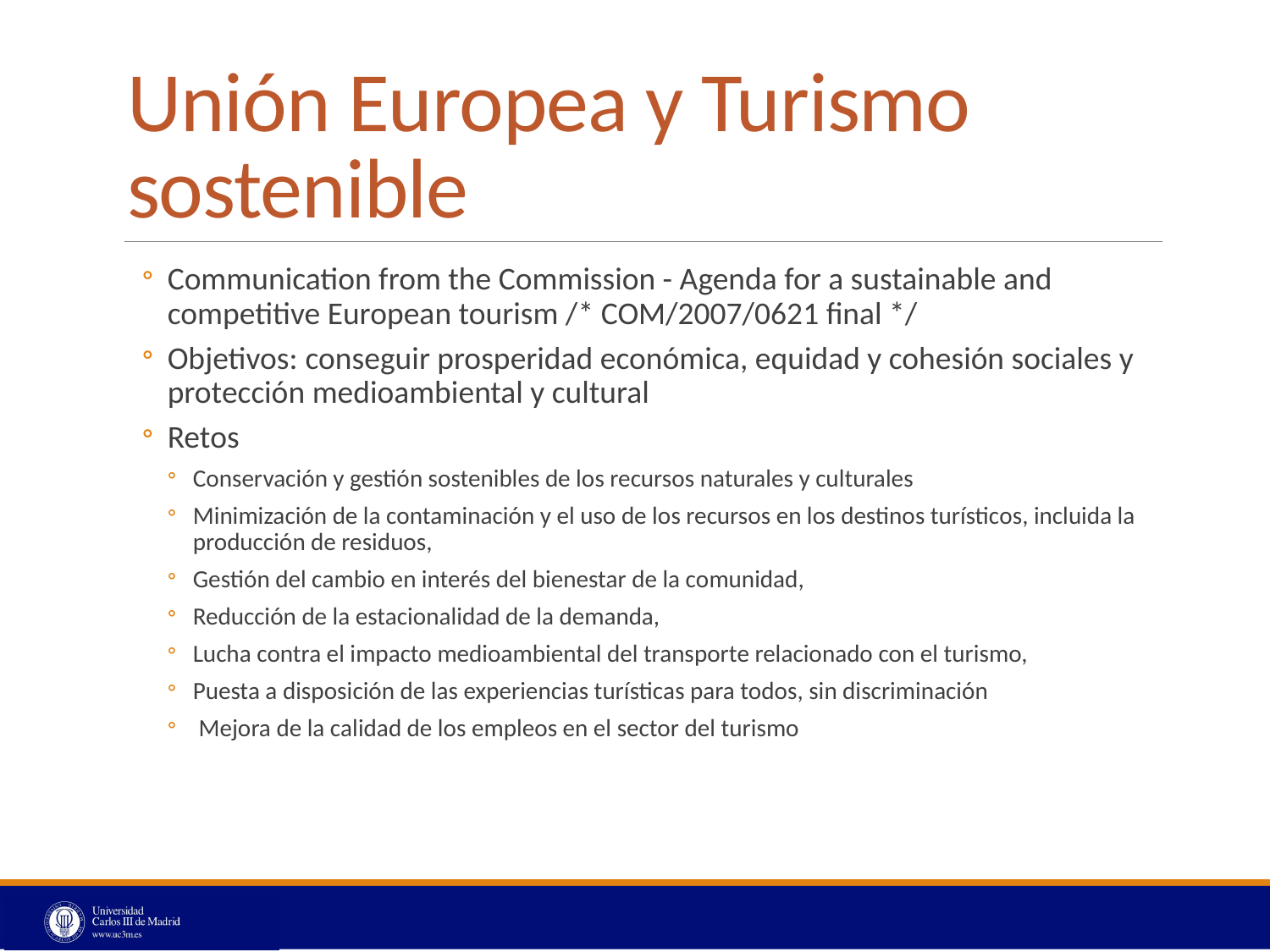

# Unión Europea y Turismo sostenible
Communication from the Commission - Agenda for a sustainable and competitive European tourism /* COM/2007/0621 final */
Objetivos: conseguir prosperidad económica, equidad y cohesión sociales y protección medioambiental y cultural
Retos
Conservación y gestión sostenibles de los recursos naturales y culturales
Minimización de la contaminación y el uso de los recursos en los destinos turísticos, incluida la producción de residuos,
Gestión del cambio en interés del bienestar de la comunidad,
Reducción de la estacionalidad de la demanda,
Lucha contra el impacto medioambiental del transporte relacionado con el turismo,
Puesta a disposición de las experiencias turísticas para todos, sin discriminación
 Mejora de la calidad de los empleos en el sector del turismo